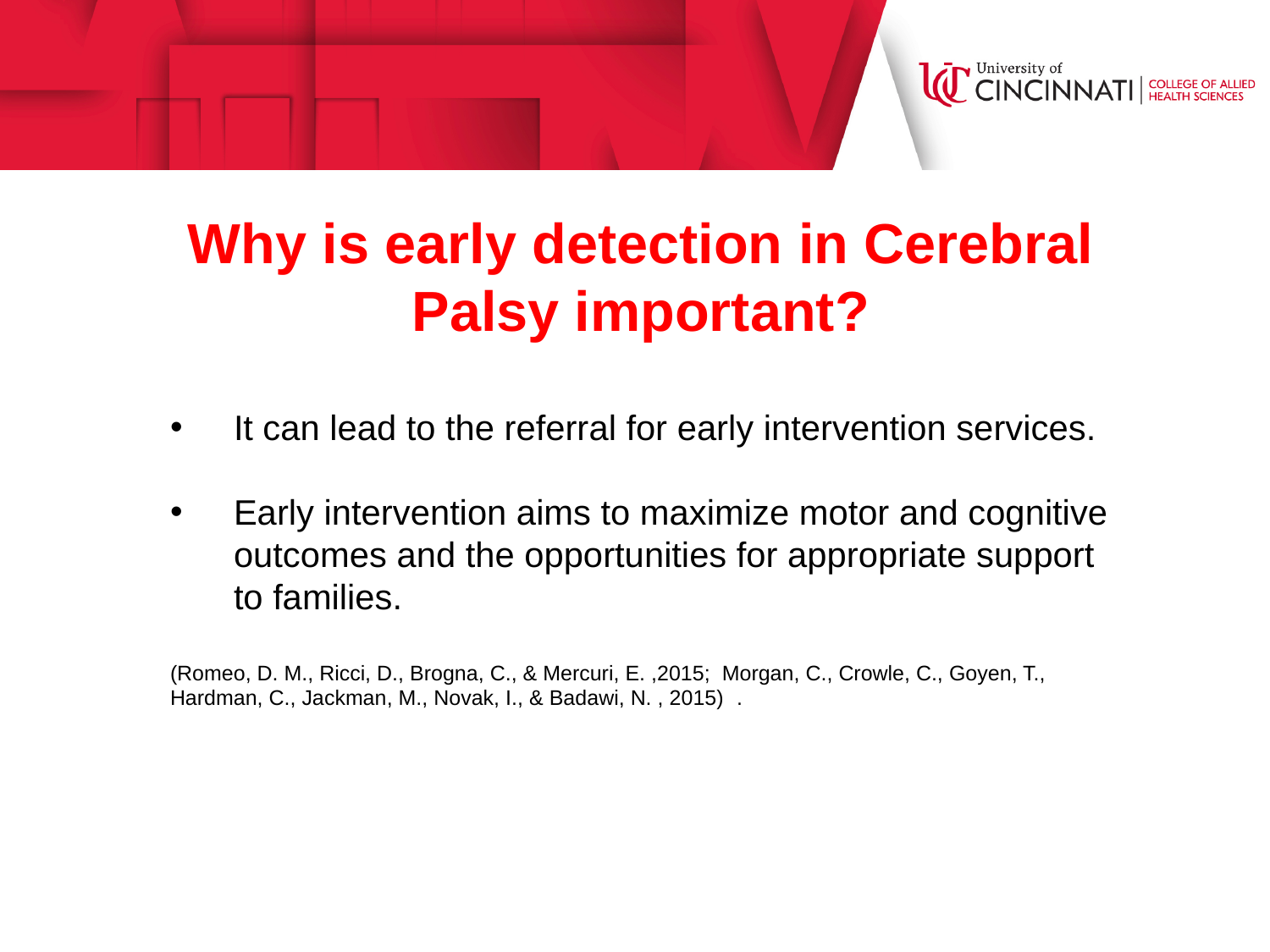

Why is early detection in Cerebral Palsy important?
It can lead to the referral for early intervention services.

Early intervention aims to maximize motor and cognitive outcomes and the opportunities for appropriate support to families.

(Romeo, D. M., Ricci, D., Brogna, C., & Mercuri, E. ,2015;  Morgan, C., Crowle, C., Goyen, T., Hardman, C., Jackman, M., Novak, I., & Badawi, N. , 2015)  .